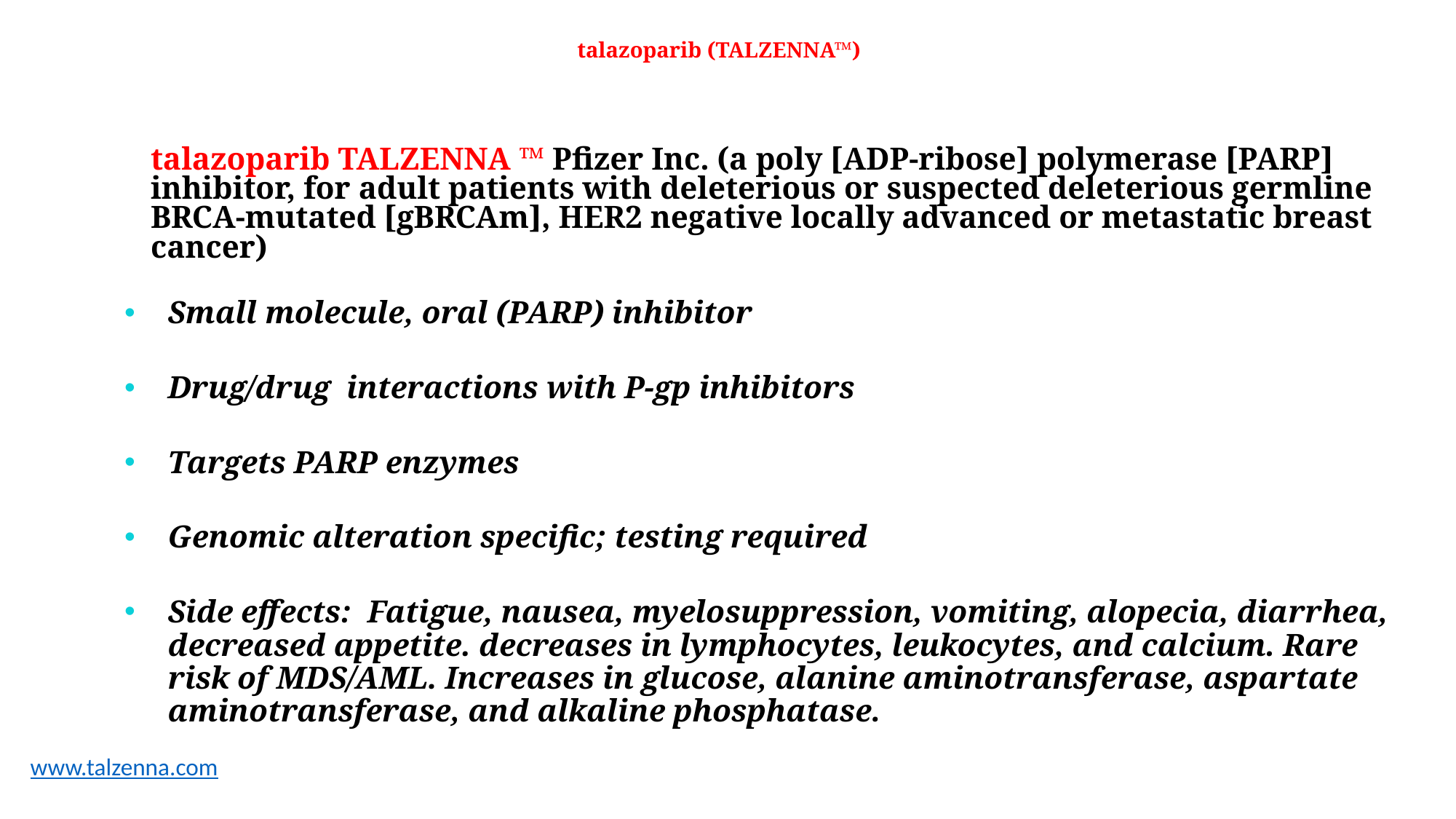

# talazoparib (TALZENNA™)

talazoparib TALZENNA ™ Pfizer Inc. (a poly [ADP-ribose] polymerase [PARP] inhibitor, for adult patients with deleterious or suspected deleterious germline BRCA-mutated [gBRCAm], HER2 negative locally advanced or metastatic breast cancer)

Small molecule, oral (PARP) inhibitor

Drug/drug  interactions with P-gp inhibitors

Targets PARP enzymes

Genomic alteration specific; testing required

Side effects:  Fatigue, nausea, myelosuppression, vomiting, alopecia, diarrhea, decreased appetite. decreases in lymphocytes, leukocytes, and calcium. Rare risk of MDS/AML. Increases in glucose, alanine aminotransferase, aspartate aminotransferase, and alkaline phosphatase.
www.talzenna.com